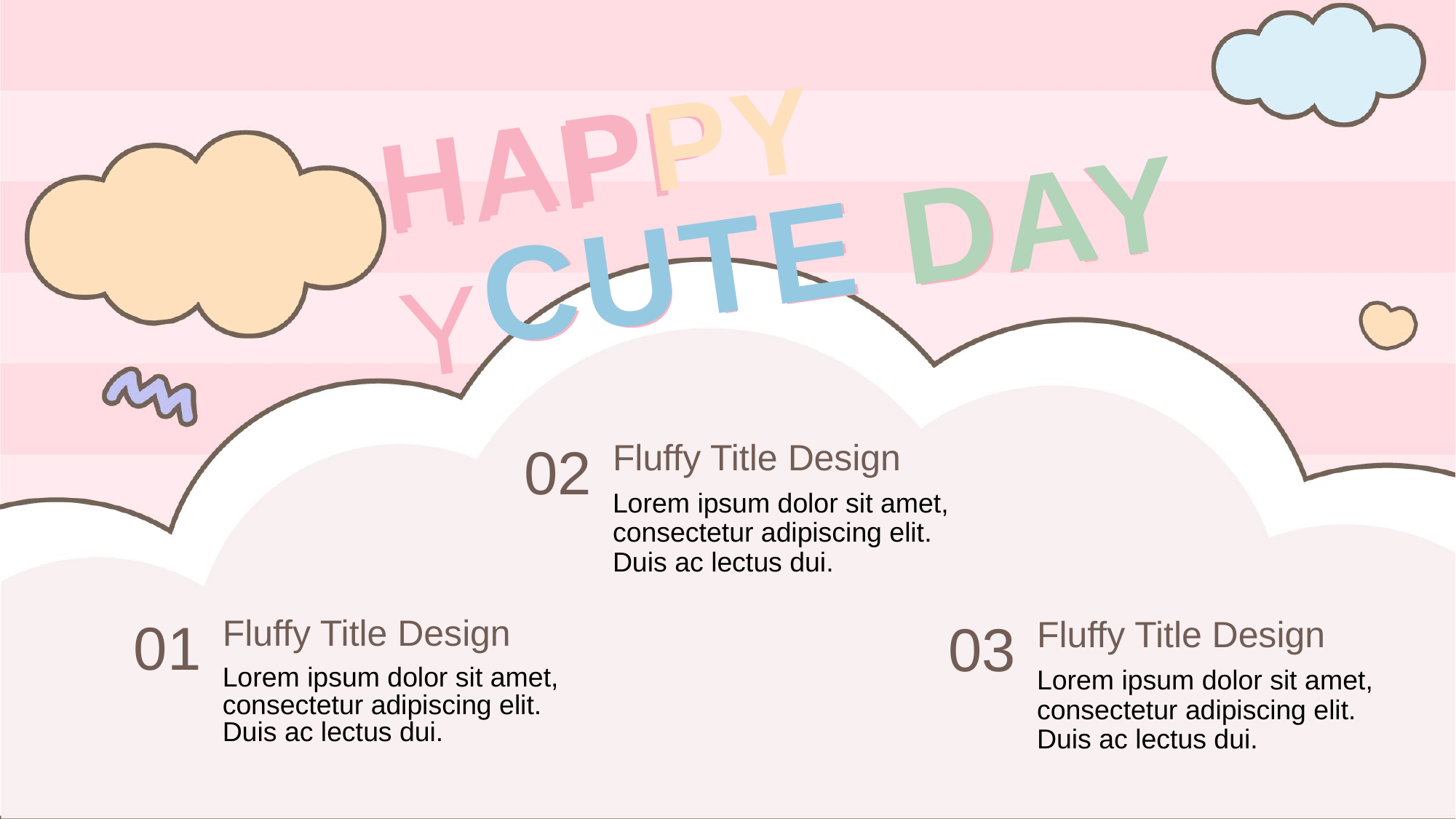

HAPPY
HAPPY
CUTE DAY
CUTE DAY
02
Fluffy Title Design
Lorem ipsum dolor sit amet, consectetur adipiscing elit. Duis ac lectus dui.
01
Fluffy Title Design
03
Fluffy Title Design
Lorem ipsum dolor sit amet, consectetur adipiscing elit. Duis ac lectus dui.
Lorem ipsum dolor sit amet, consectetur adipiscing elit. Duis ac lectus dui.